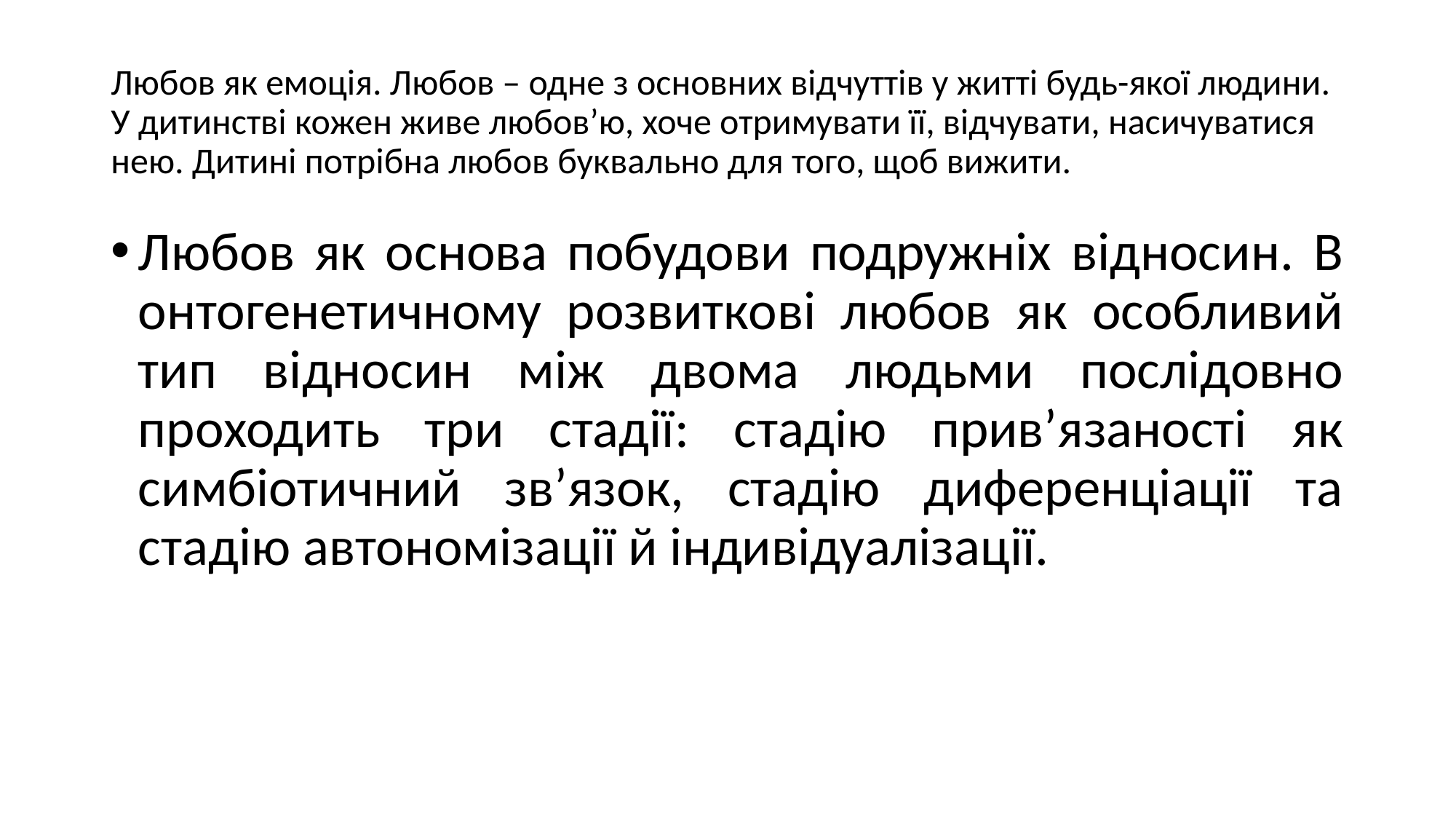

# Любов як емоція. Любов – одне з основних відчуттів у житті будь-якої людини. У дитинстві кожен живе любов’ю, хоче отримувати її, відчувати, насичуватися нею. Дитині потрібна любов буквально для того, щоб вижити.
Любов як основа побудови подружніх відносин. В онтогенетичному розвиткові любов як особливий тип відносин між двома людьми послідовно проходить три стадії: стадію прив’язаності як симбіотичний зв’язок, стадію диференціації та стадію автономізації й індивідуалізації.